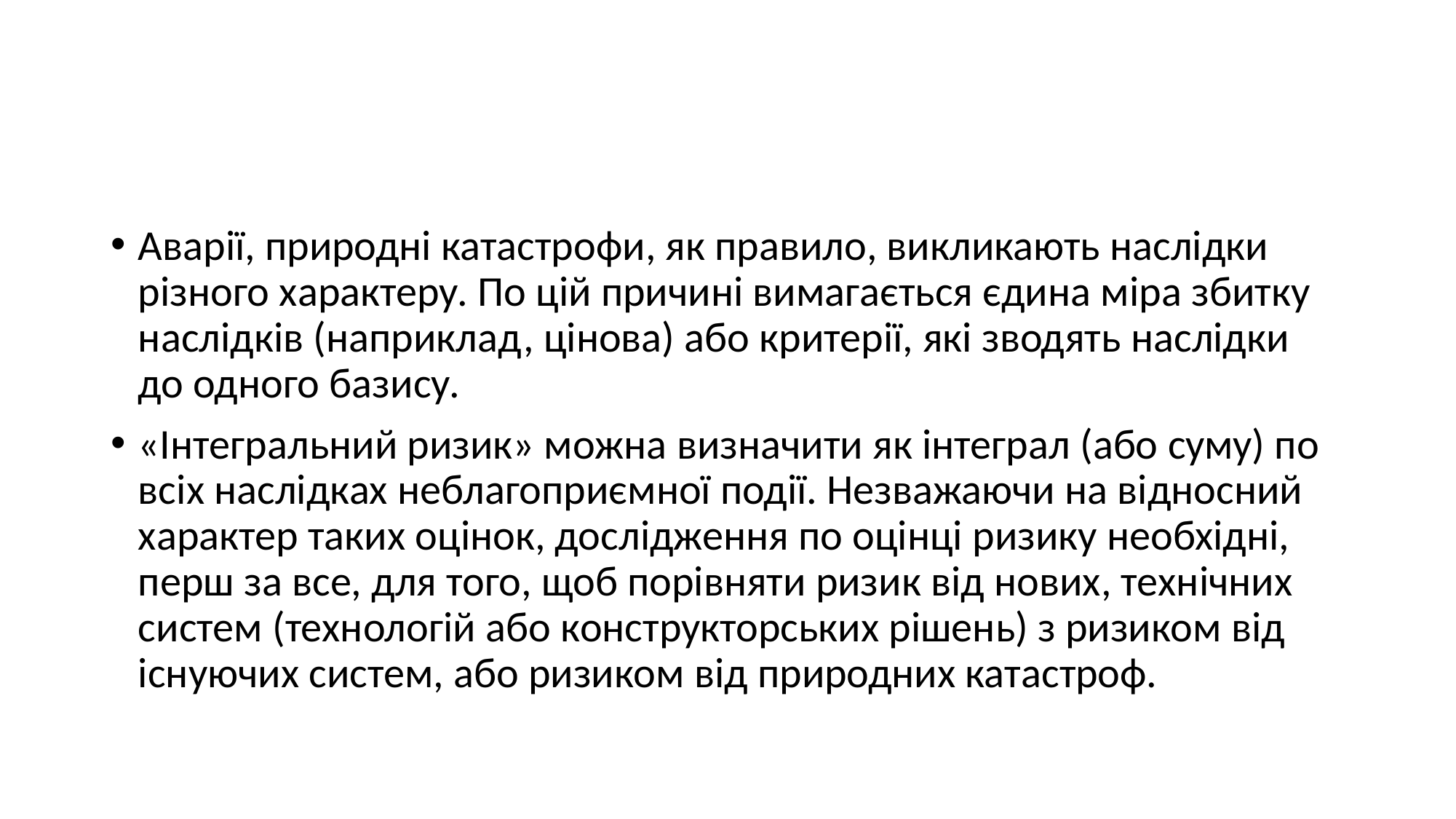

#
Аварії, природні катастрофи, як правило, викликають наслідки різного характеру. По цій причині вимагається єдина міра збитку наслідків (наприклад, цінова) або критерії, які зводять наслідки до одного базису.
«Інтегральний ризик» можна визначити як інтеграл (або суму) по всіх наслідках неблагоприємної події. Незважаючи на відносний характер таких оцінок, дослідження по оцінці ризику необхідні, перш за все, для того, щоб порівняти ризик від нових, технічних систем (технологій або конструкторських рішень) з ризиком від існуючих систем, або ризиком від природних катастроф.